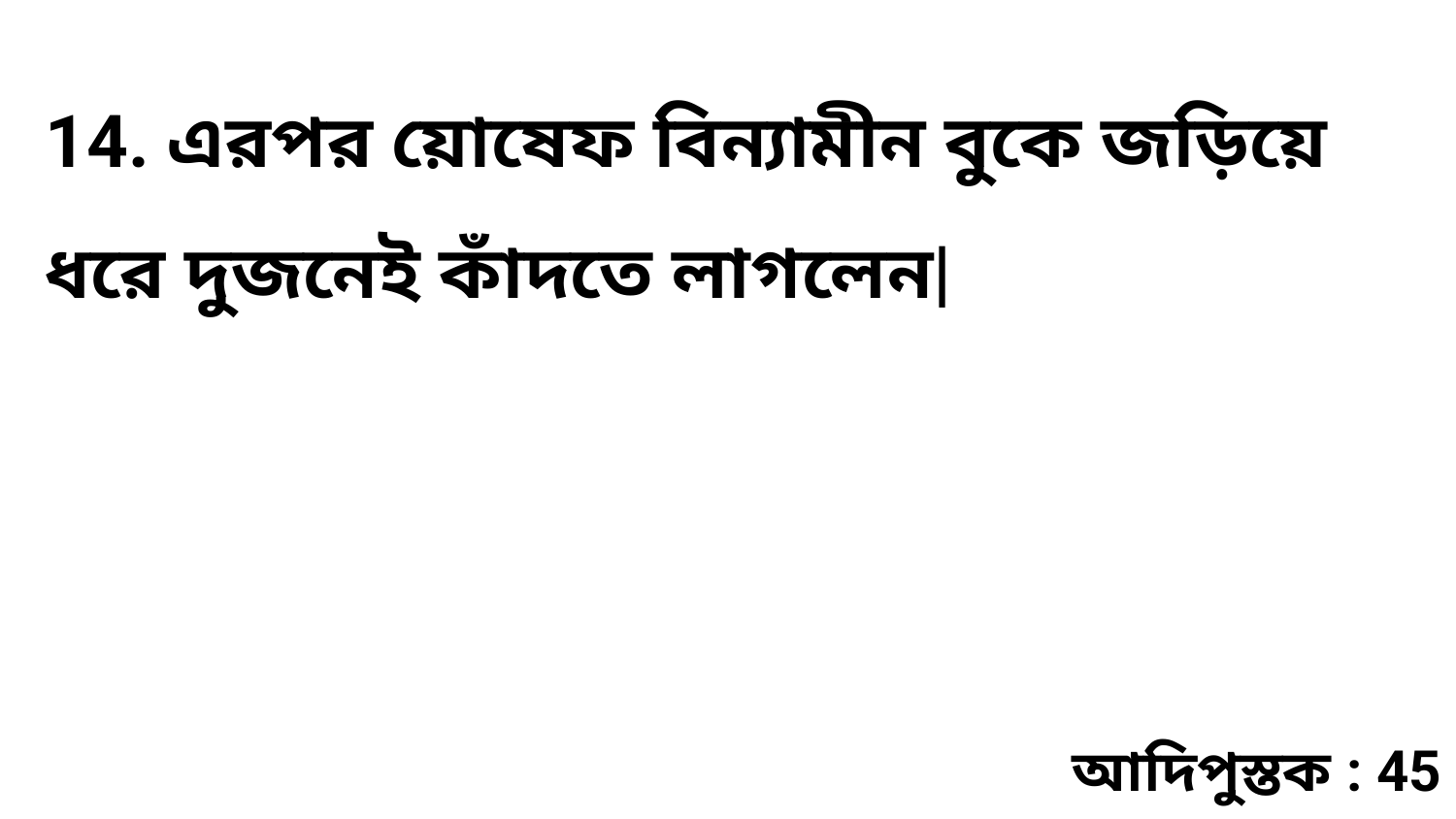

14. এরপর য়োষেফ বিন্যামীন বুকে জড়িয়ে ধরে দুজনেই কাঁদতে লাগলেন|
আদিপুস্তক : 45